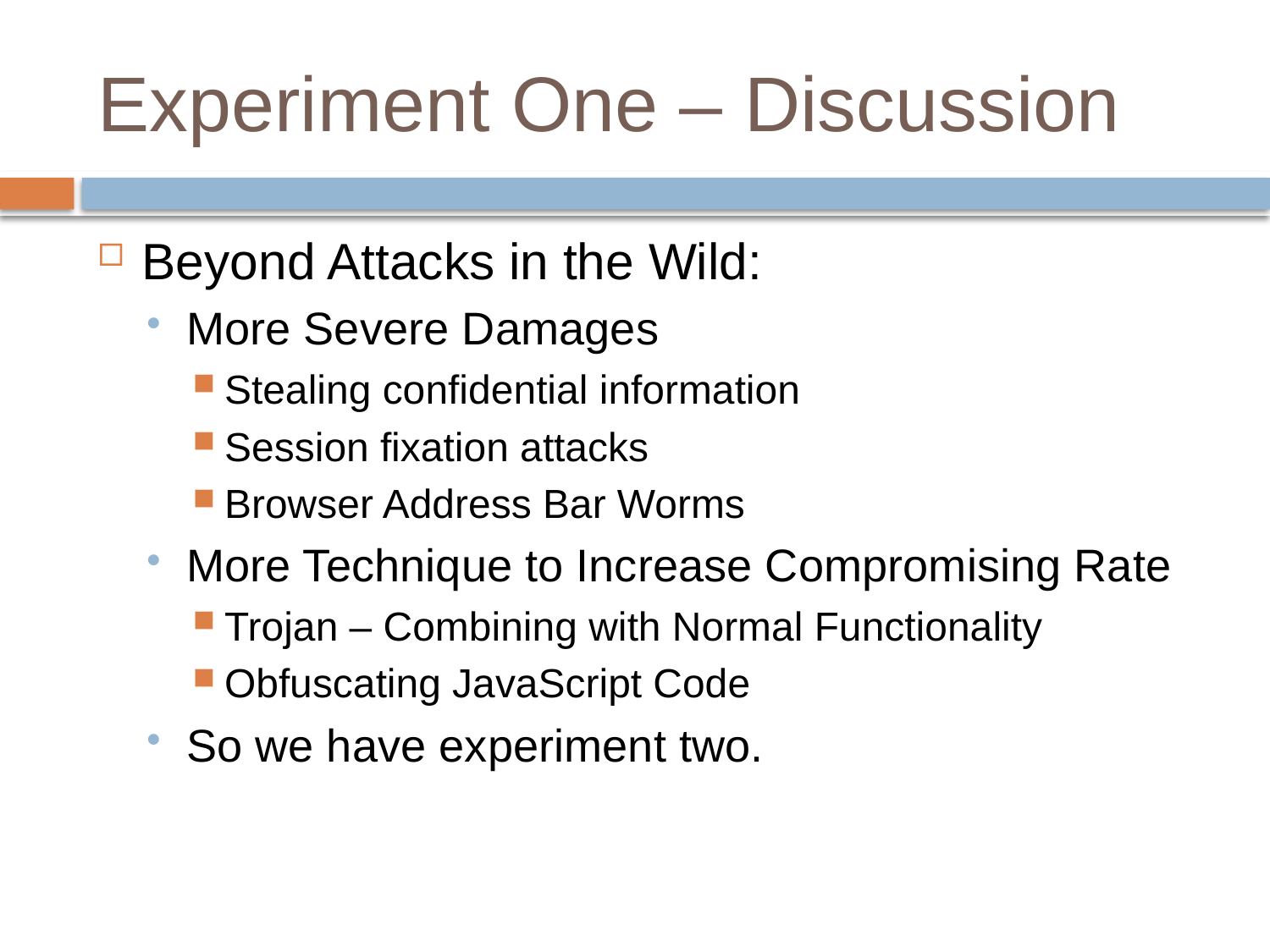

# Experiment One – Discussion
Beyond Attacks in the Wild:
More Severe Damages
Stealing confidential information
Session fixation attacks
Browser Address Bar Worms
More Technique to Increase Compromising Rate
Trojan – Combining with Normal Functionality
Obfuscating JavaScript Code
So we have experiment two.